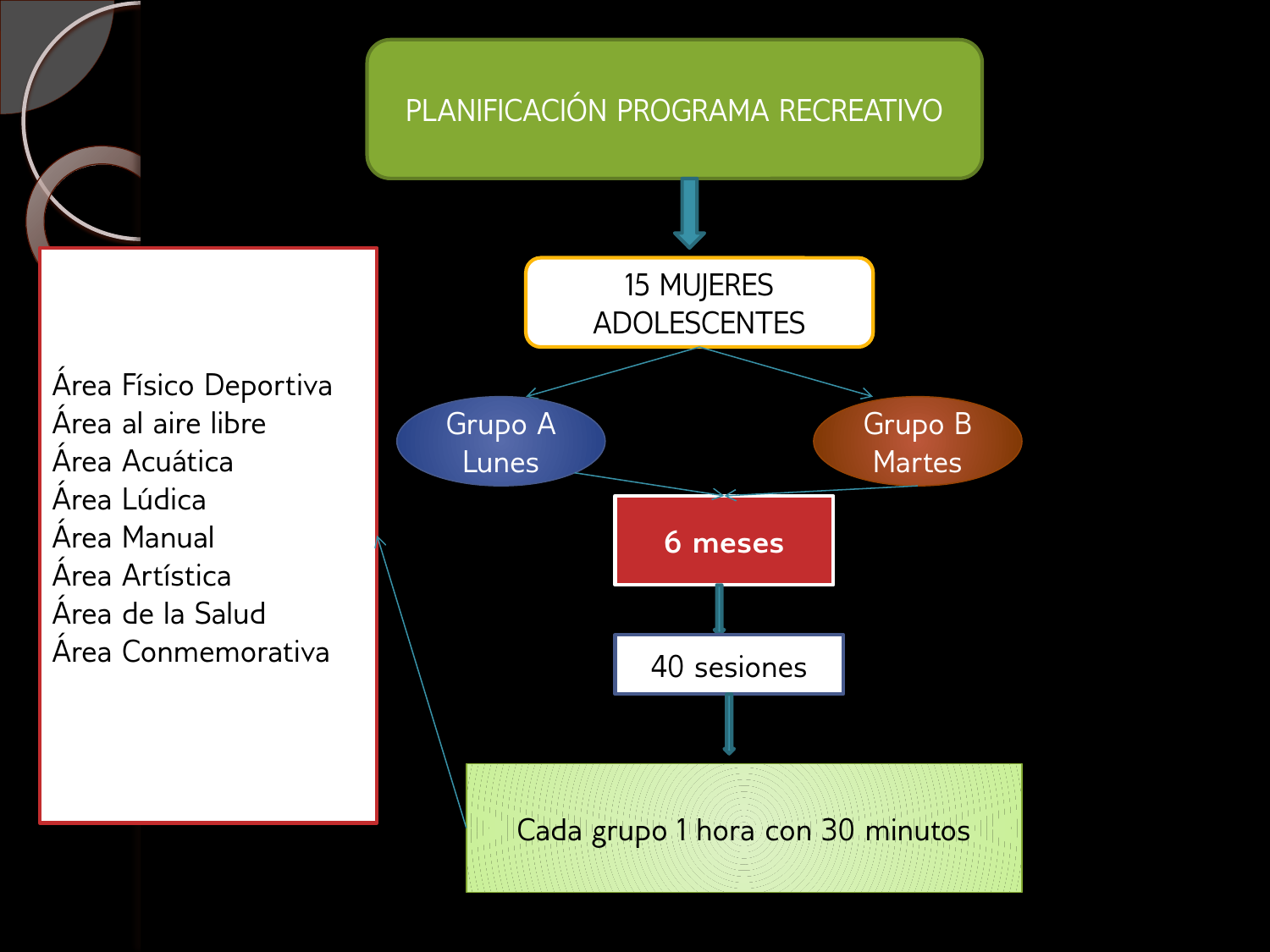

PLANIFICACIÓN PROGRAMA RECREATIVO

Área Físico Deportiva
Área al aire libre
Área Acuática
Área Lúdica
Área Manual
Área Artística
Área de la Salud
Área Conmemorativa

15 MUJERES ADOLESCENTES
Grupo A
Lunes
Grupo B
Martes
6 meses

40 sesiones

Cada grupo 1 hora con 30 minutos